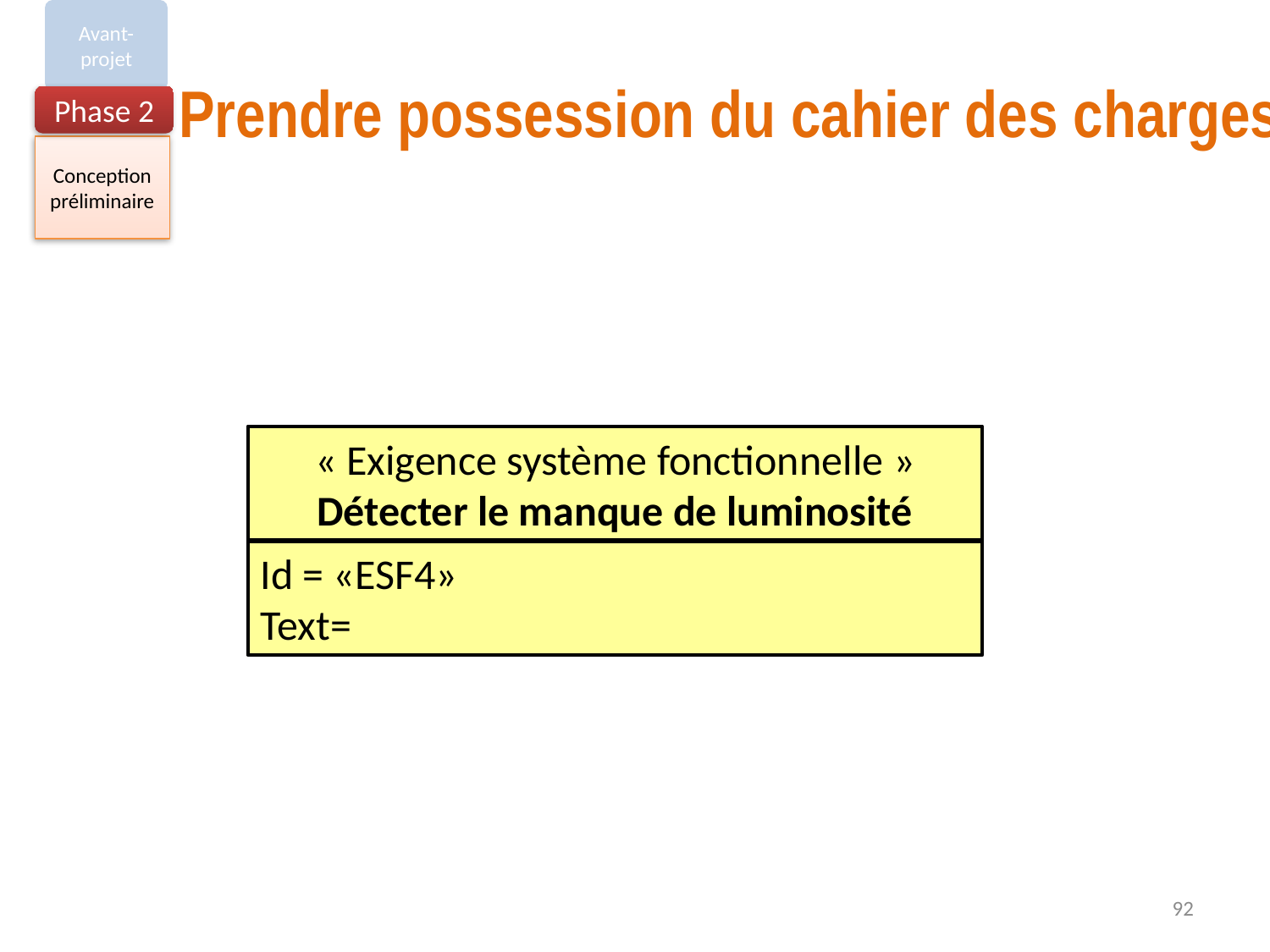

Avant-projet
Prendre possession du cahier des charges
Phase 2
Conception préliminaire
« Exigence système fonctionnelle »
Détecter le manque de luminosité
Id = «ESF4»
Text=
92